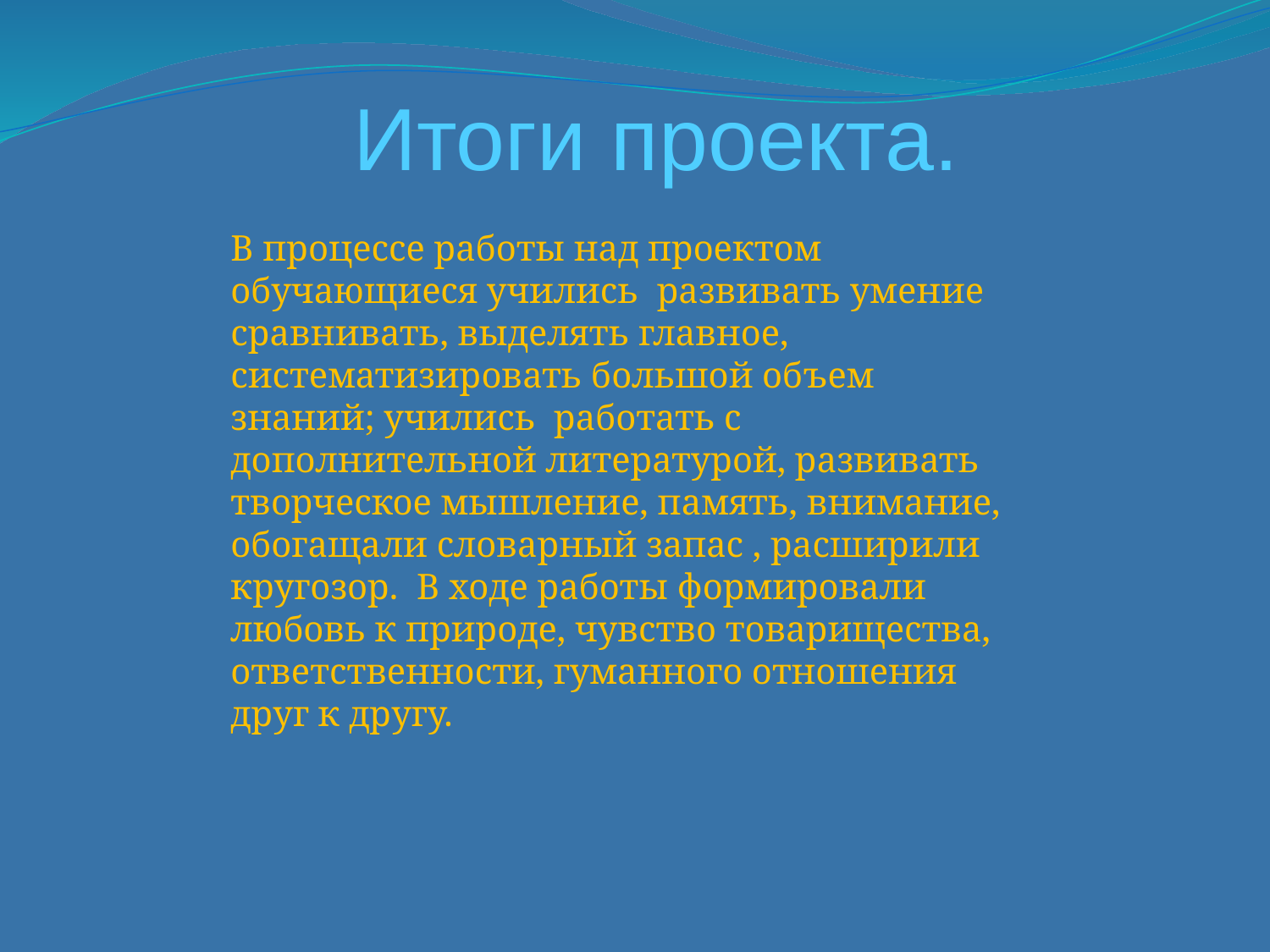

# Итоги проекта.
В процессе работы над проектом обучающиеся учились  развивать умение сравнивать, выделять главное, систематизировать большой объем знаний; учились  работать с дополнительной литературой, развивать творческое мышление, память, внимание, обогащали словарный запас , расширили кругозор.  В ходе работы формировали любовь к природе, чувство товарищества, ответственности, гуманного отношения друг к другу.